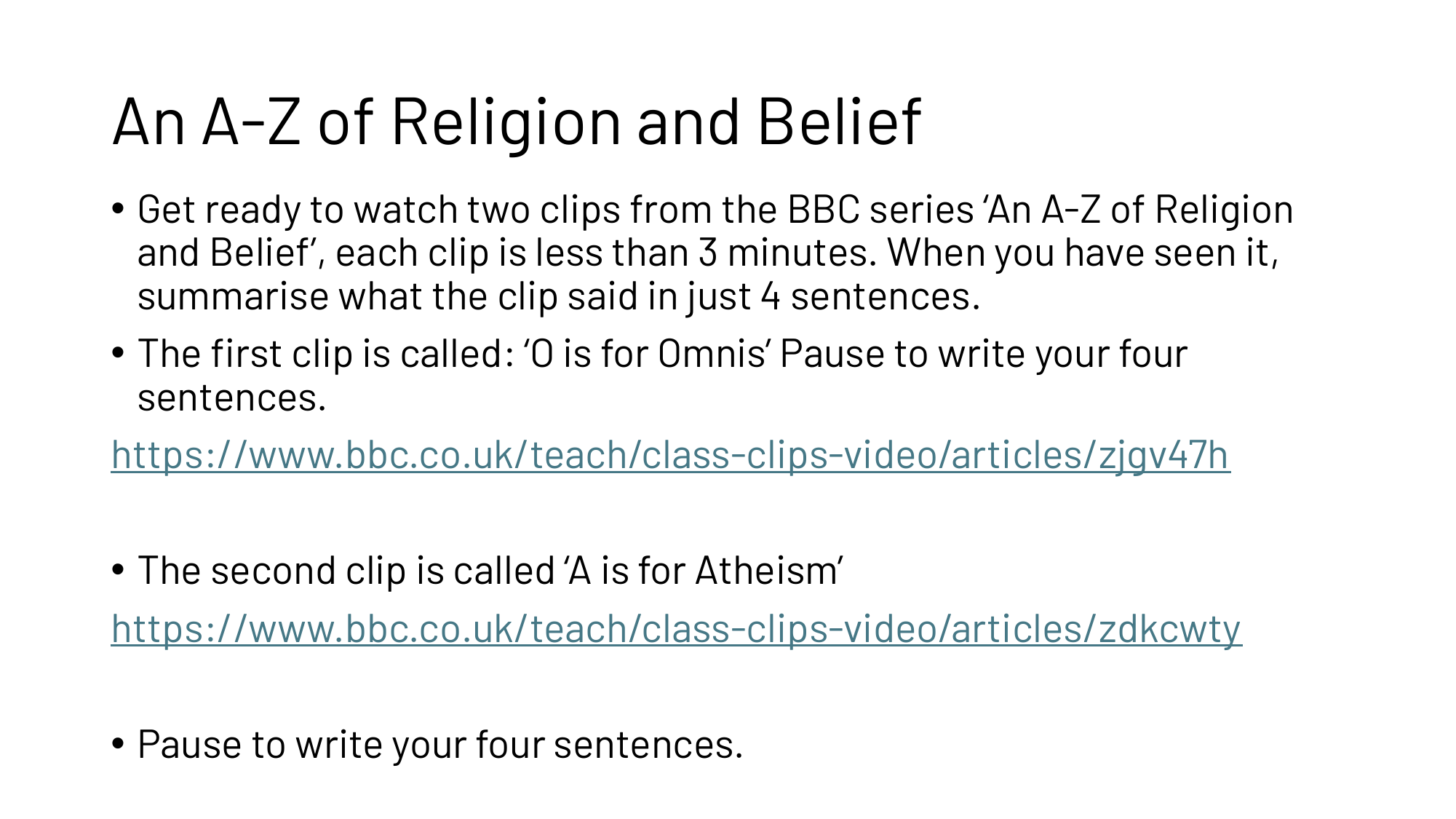

# An A-Z of Religion and Belief
Get ready to watch two clips from the BBC series ‘An A-Z of Religion and Belief’, each clip is less than 3 minutes. When you have seen it, summarise what the clip said in just 4 sentences.
The first clip is called: ‘O is for Omnis’ Pause to write your four sentences.
https://www.bbc.co.uk/teach/class-clips-video/articles/zjgv47h

The second clip is called ‘A is for Atheism’
https://www.bbc.co.uk/teach/class-clips-video/articles/zdkcwty

Pause to write your four sentences.